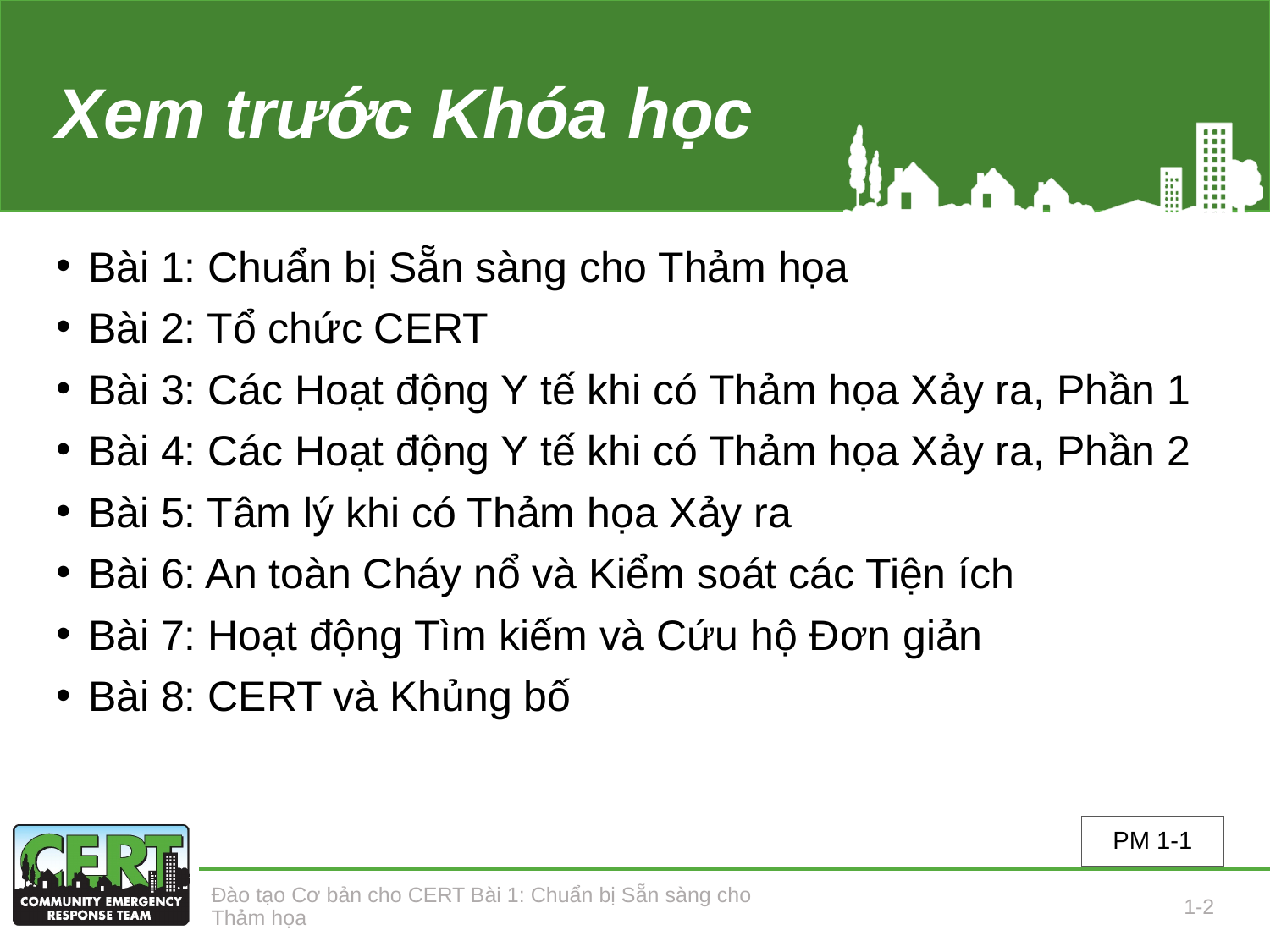

# Xem trước Khóa học
Bài 1: Chuẩn bị Sẵn sàng cho Thảm họa
Bài 2: Tổ chức CERT
Bài 3: Các Hoạt động Y tế khi có Thảm họa Xảy ra, Phần 1
Bài 4: Các Hoạt động Y tế khi có Thảm họa Xảy ra, Phần 2
Bài 5: Tâm lý khi có Thảm họa Xảy ra
Bài 6: An toàn Cháy nổ và Kiểm soát các Tiện ích
Bài 7: Hoạt động Tìm kiếm và Cứu hộ Đơn giản
Bài 8: CERT và Khủng bố
PM 1-1
Đào tạo Cơ bản cho CERT Bài 1: Chuẩn bị Sẵn sàng cho Thảm họa
1-2